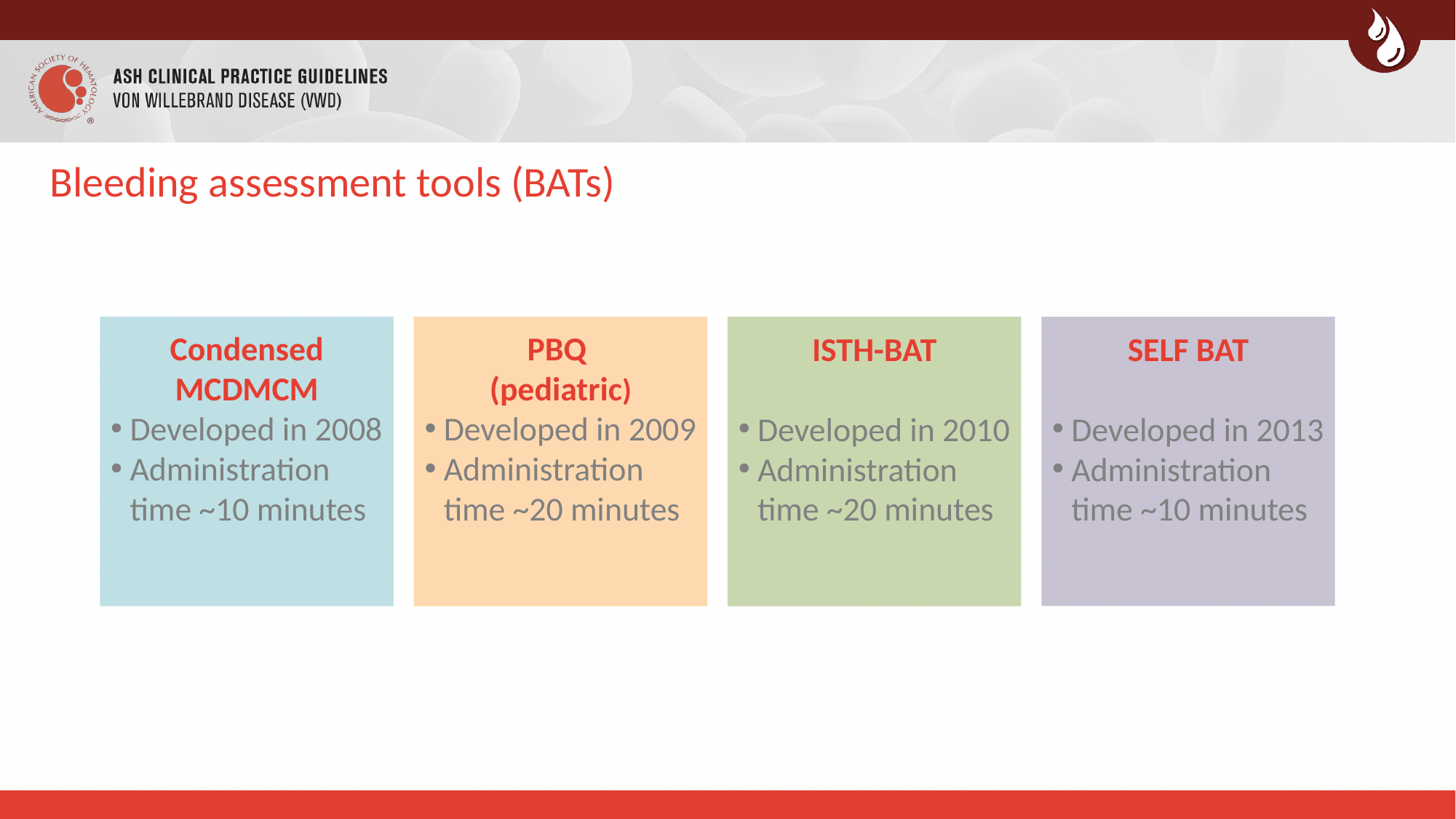

# Bleeding assessment tools (BATs)
Condensed MCDMCM
Developed in 2008
Administration time ~10 minutes

PBQ
(pediatric)
Developed in 2009
Administration time ~20 minutes
SELF BAT

Developed in 2013
Administration time ~10 minutes
ISTH-BAT

Developed in 2010
Administration time ~20 minutes